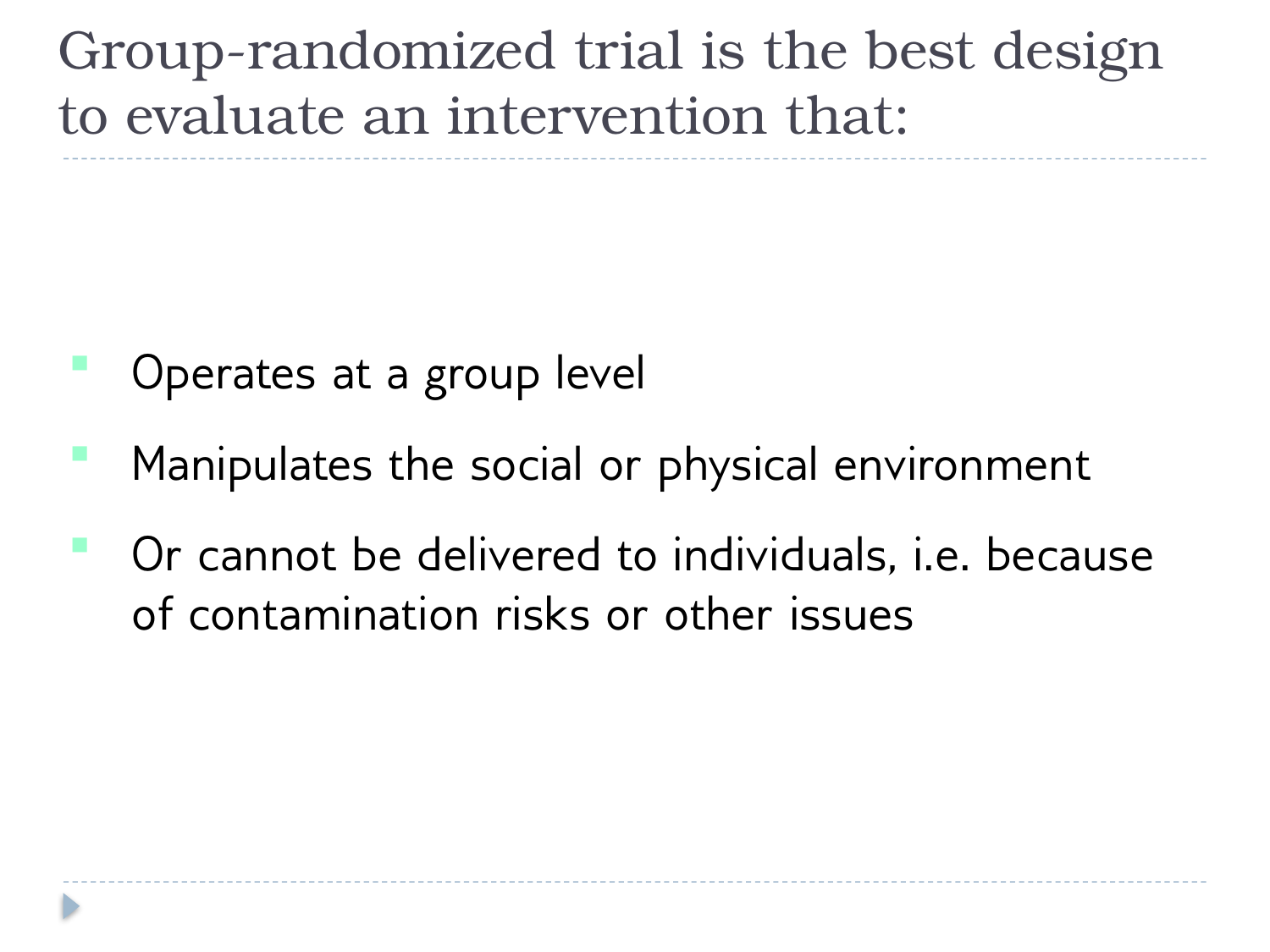

# Group-randomized trial is the best design to evaluate an intervention that:
Operates at a group level
Manipulates the social or physical environment
Or cannot be delivered to individuals, i.e. because of contamination risks or other issues